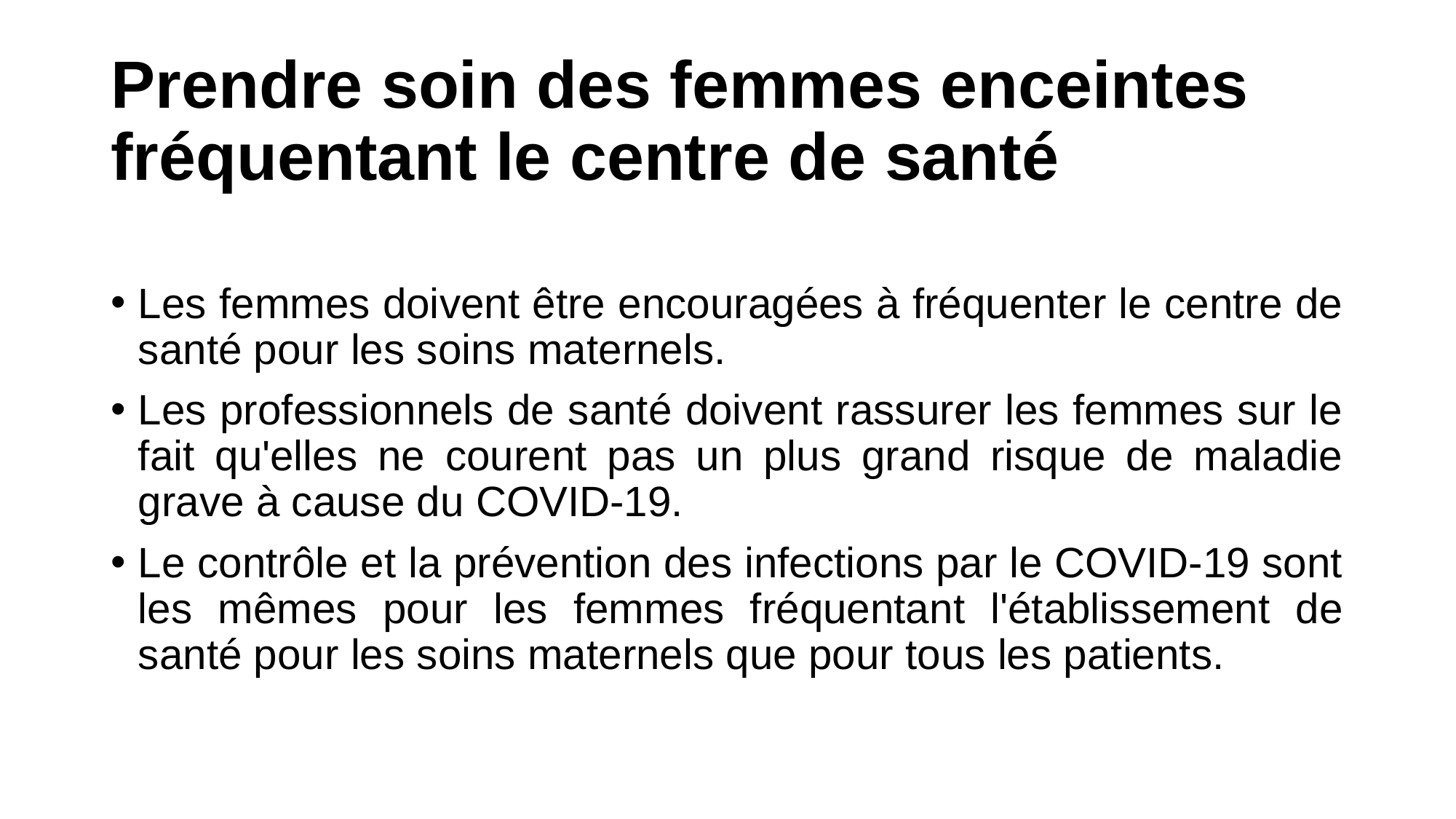

# Prendre soin des femmes enceintes fréquentant le centre de santé
Les femmes doivent être encouragées à fréquenter le centre de santé pour les soins maternels.
Les professionnels de santé doivent rassurer les femmes sur le fait qu'elles ne courent pas un plus grand risque de maladie grave à cause du COVID-19.
Le contrôle et la prévention des infections par le COVID-19 sont les mêmes pour les femmes fréquentant l'établissement de santé pour les soins maternels que pour tous les patients.